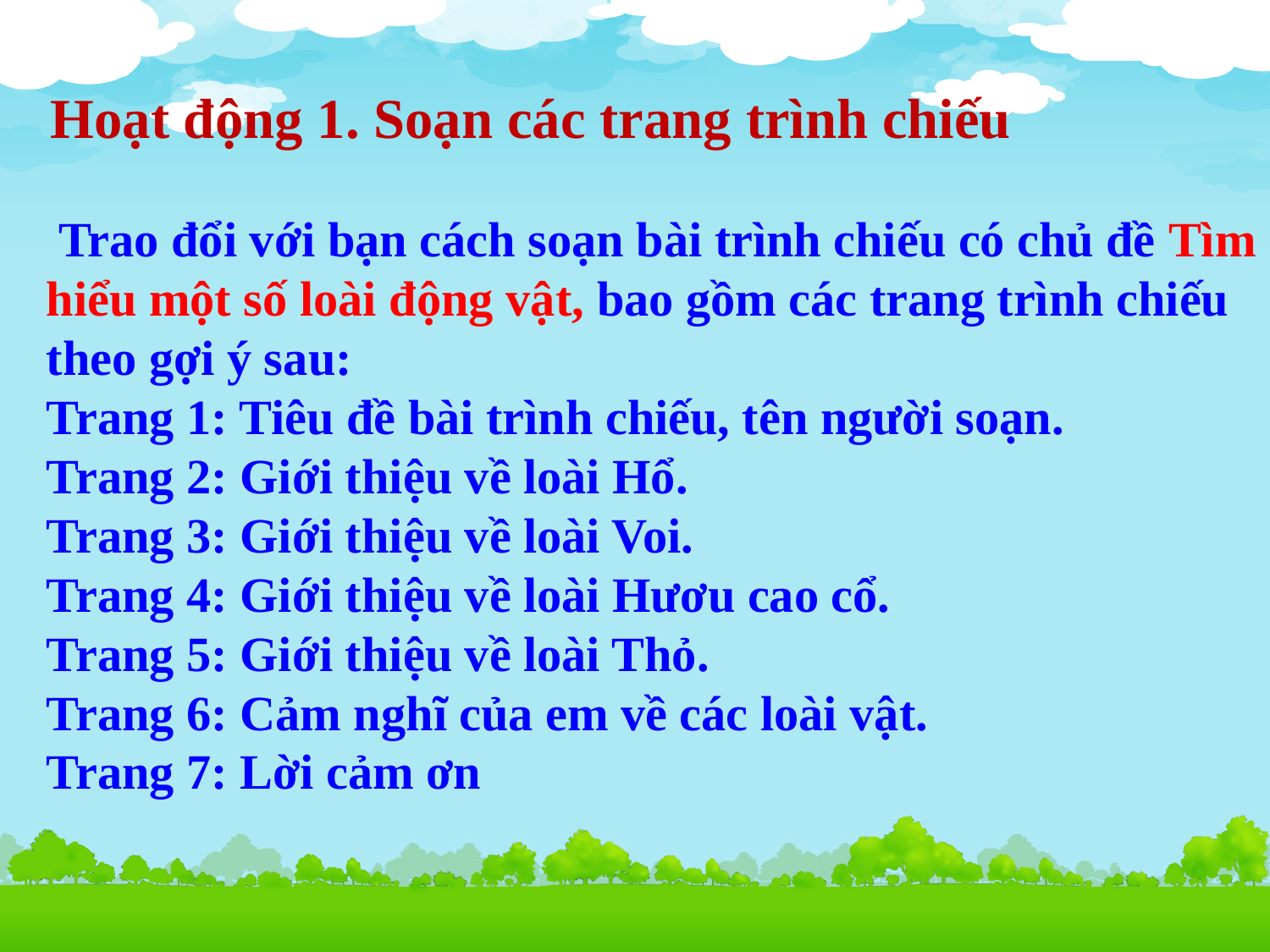

Hoạt động 1. Soạn các trang trình chiếu
 Trao đổi với bạn cách soạn bài trình chiếu có chủ đề Tìm hiểu một số loài động vật, bao gồm các trang trình chiếu theo gợi ý sau:
Trang 1: Tiêu đề bài trình chiếu, tên người soạn.
Trang 2: Giới thiệu về loài Hổ.
Trang 3: Giới thiệu về loài Voi.
Trang 4: Giới thiệu về loài Hươu cao cổ.
Trang 5: Giới thiệu về loài Thỏ.
Trang 6: Cảm nghĩ của em về các loài vật.
Trang 7: Lời cảm ơn